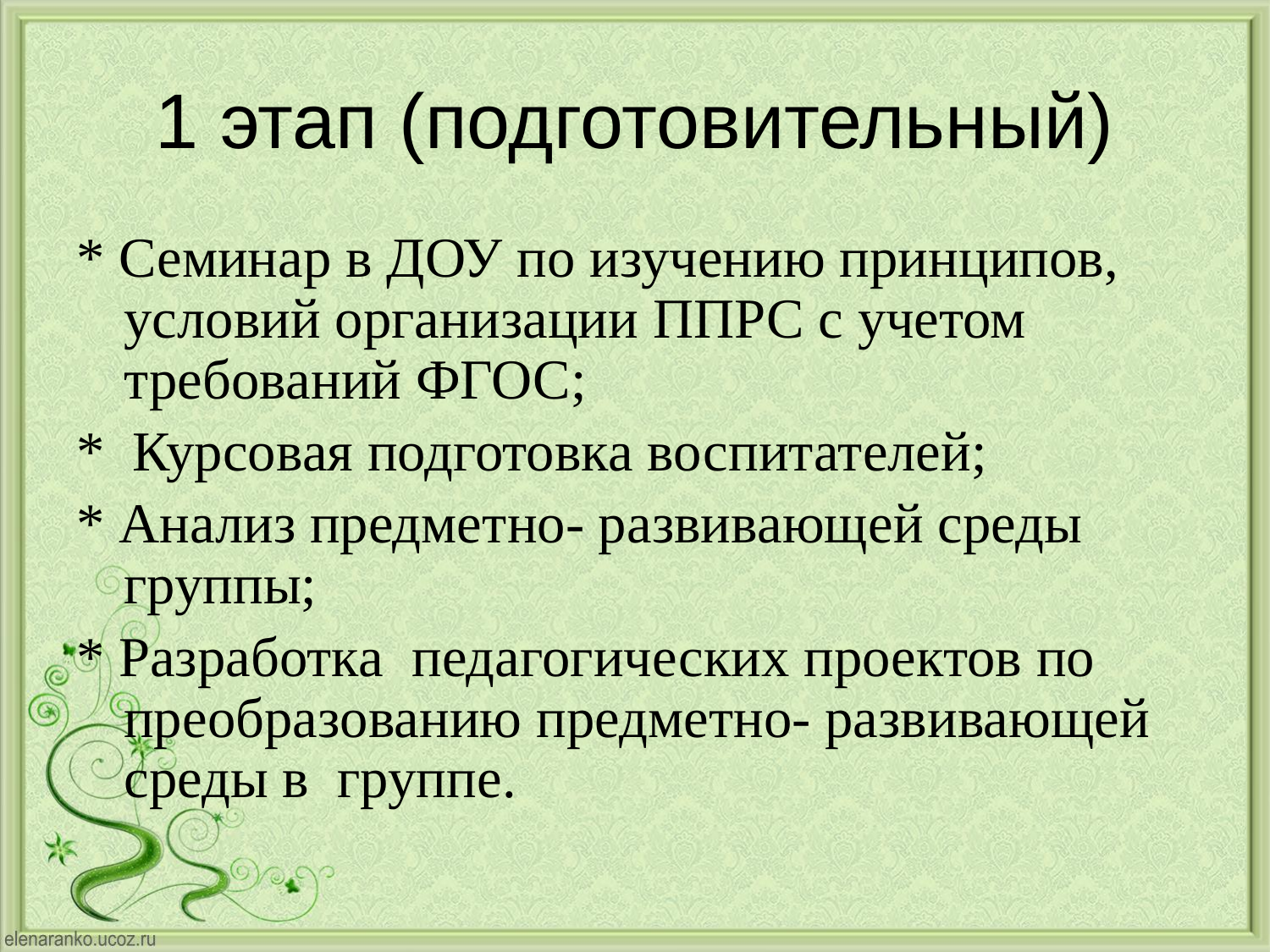

1 этап (подготовительный)
* Семинар в ДОУ по изучению принципов, условий организации ППРС с учетом требований ФГОС;
*  Курсовая подготовка воспитателей;
* Анализ предметно- развивающей среды группы;
* Разработка  педагогических проектов по преобразованию предметно- развивающей среды в  группе.